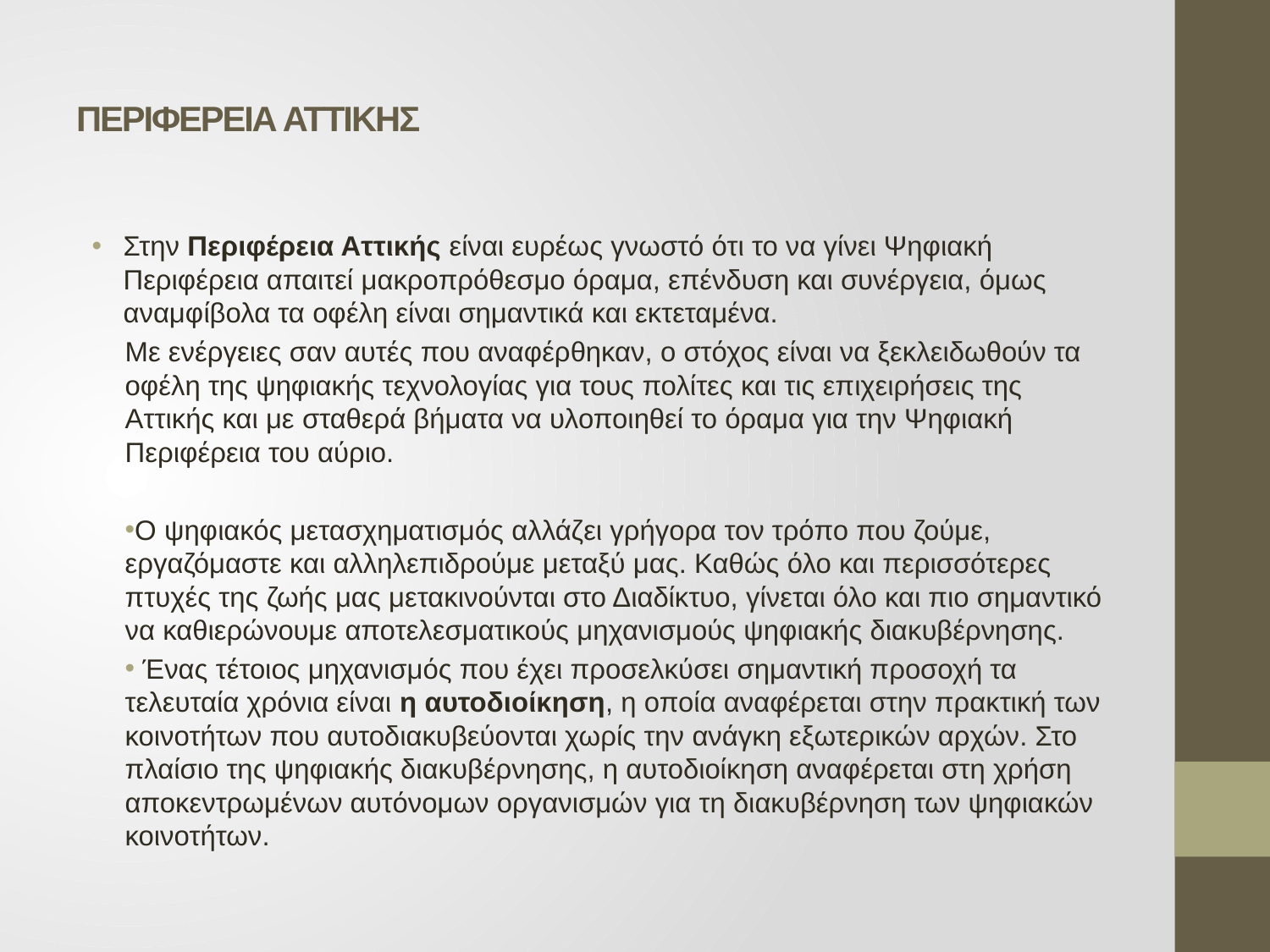

# ΠΕΡΙΦΕΡΕΙΑ ΑΤΤΙΚΗΣ
Στην Περιφέρεια Αττικής είναι ευρέως γνωστό ότι το να γίνει Ψηφιακή Περιφέρεια απαιτεί μακροπρόθεσμο όραμα, επένδυση και συνέργεια, όμως αναμφίβολα τα οφέλη είναι σημαντικά και εκτεταμένα.
Με ενέργειες σαν αυτές που αναφέρθηκαν, ο στόχος είναι να ξεκλειδωθούν τα οφέλη της ψηφιακής τεχνολογίας για τους πολίτες και τις επιχειρήσεις της Αττικής και με σταθερά βήματα να υλοποιηθεί το όραμα για την Ψηφιακή Περιφέρεια του αύριο.

Ο ψηφιακός μετασχηματισμός αλλάζει γρήγορα τον τρόπο που ζούμε, εργαζόμαστε και αλληλεπιδρούμε μεταξύ μας. Καθώς όλο και περισσότερες πτυχές της ζωής μας μετακινούνται στο Διαδίκτυο, γίνεται όλο και πιο σημαντικό να καθιερώνουμε αποτελεσματικούς μηχανισμούς ψηφιακής διακυβέρνησης.
 Ένας τέτοιος μηχανισμός που έχει προσελκύσει σημαντική προσοχή τα τελευταία χρόνια είναι η αυτοδιοίκηση, η οποία αναφέρεται στην πρακτική των κοινοτήτων που αυτοδιακυβεύονται χωρίς την ανάγκη εξωτερικών αρχών. Στο πλαίσιο της ψηφιακής διακυβέρνησης, η αυτοδιοίκηση αναφέρεται στη χρήση αποκεντρωμένων αυτόνομων οργανισμών για τη διακυβέρνηση των ψηφιακών κοινοτήτων.